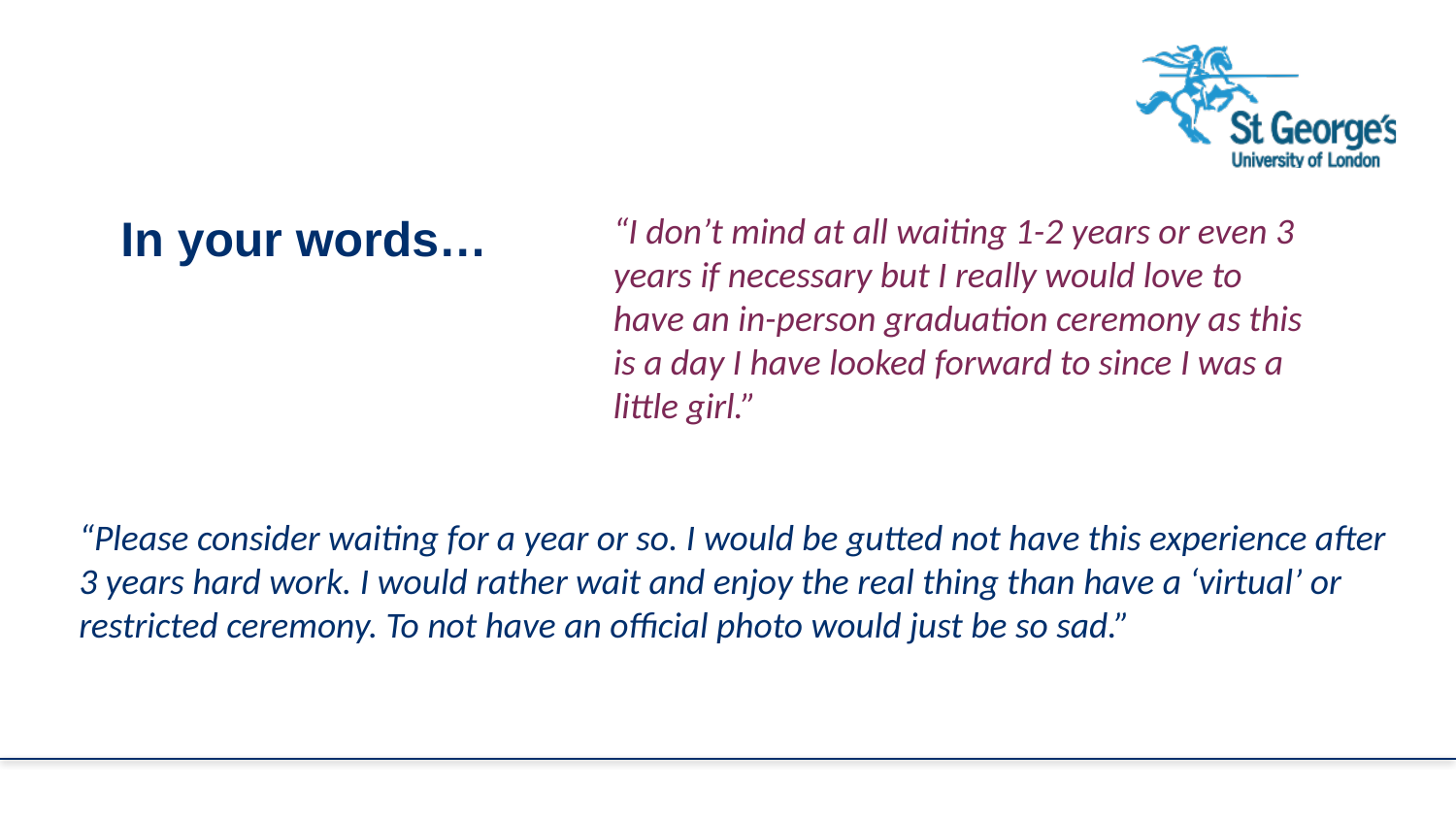

In your words…
“I don’t mind at all waiting 1-2 years or even 3 years if necessary but I really would love to have an in-person graduation ceremony as this is a day I have looked forward to since I was a little girl.”

“Please consider waiting for a year or so. I would be gutted not have this experience after 3 years hard work. I would rather wait and enjoy the real thing than have a ‘virtual’ or restricted ceremony. To not have an official photo would just be so sad.”